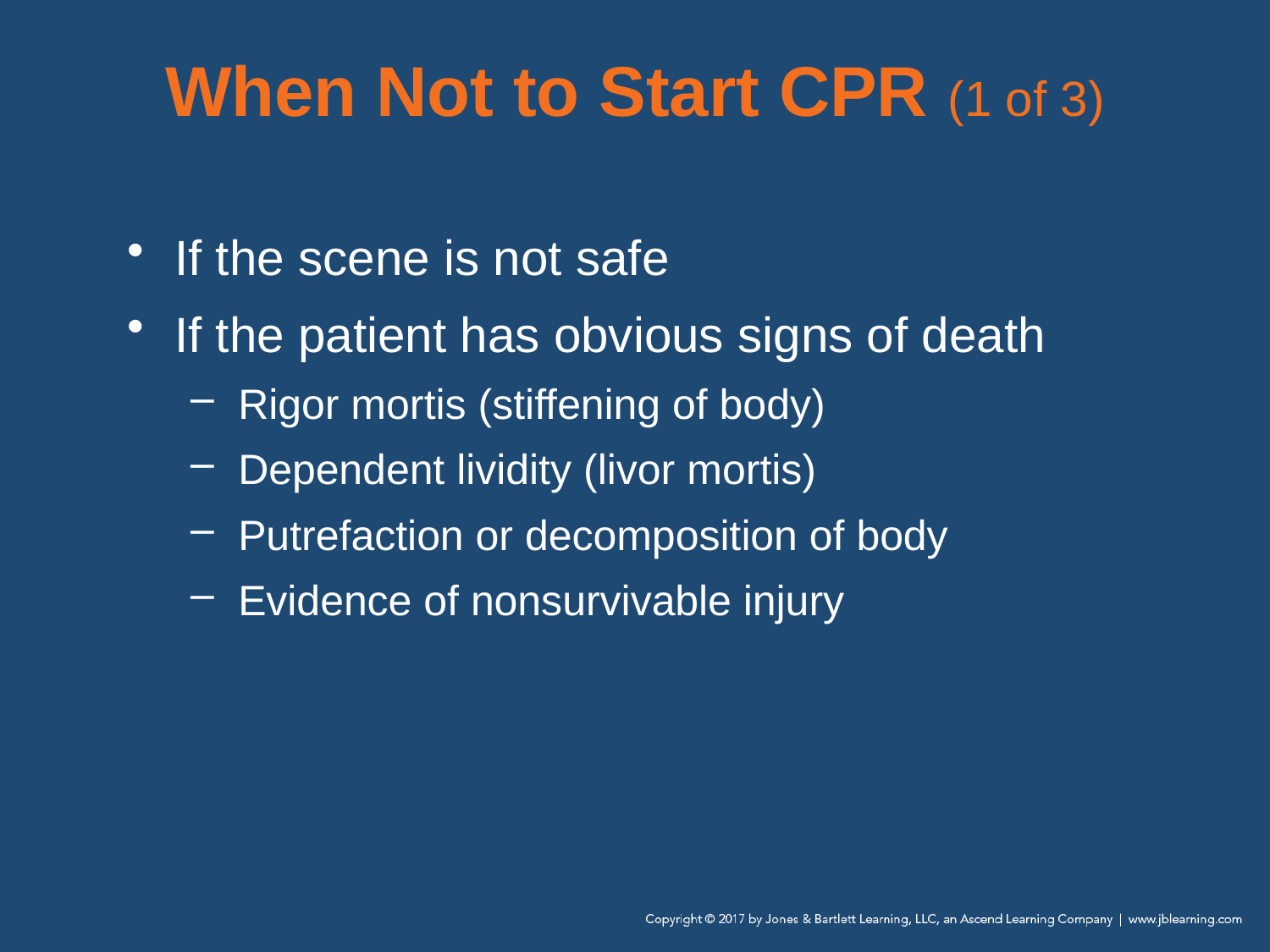

# When Not to Start CPR (1 of 3)
If the scene is not safe
If the patient has obvious signs of death
Rigor mortis (stiffening of body)
Dependent lividity (livor mortis)
Putrefaction or decomposition of body
Evidence of nonsurvivable injury